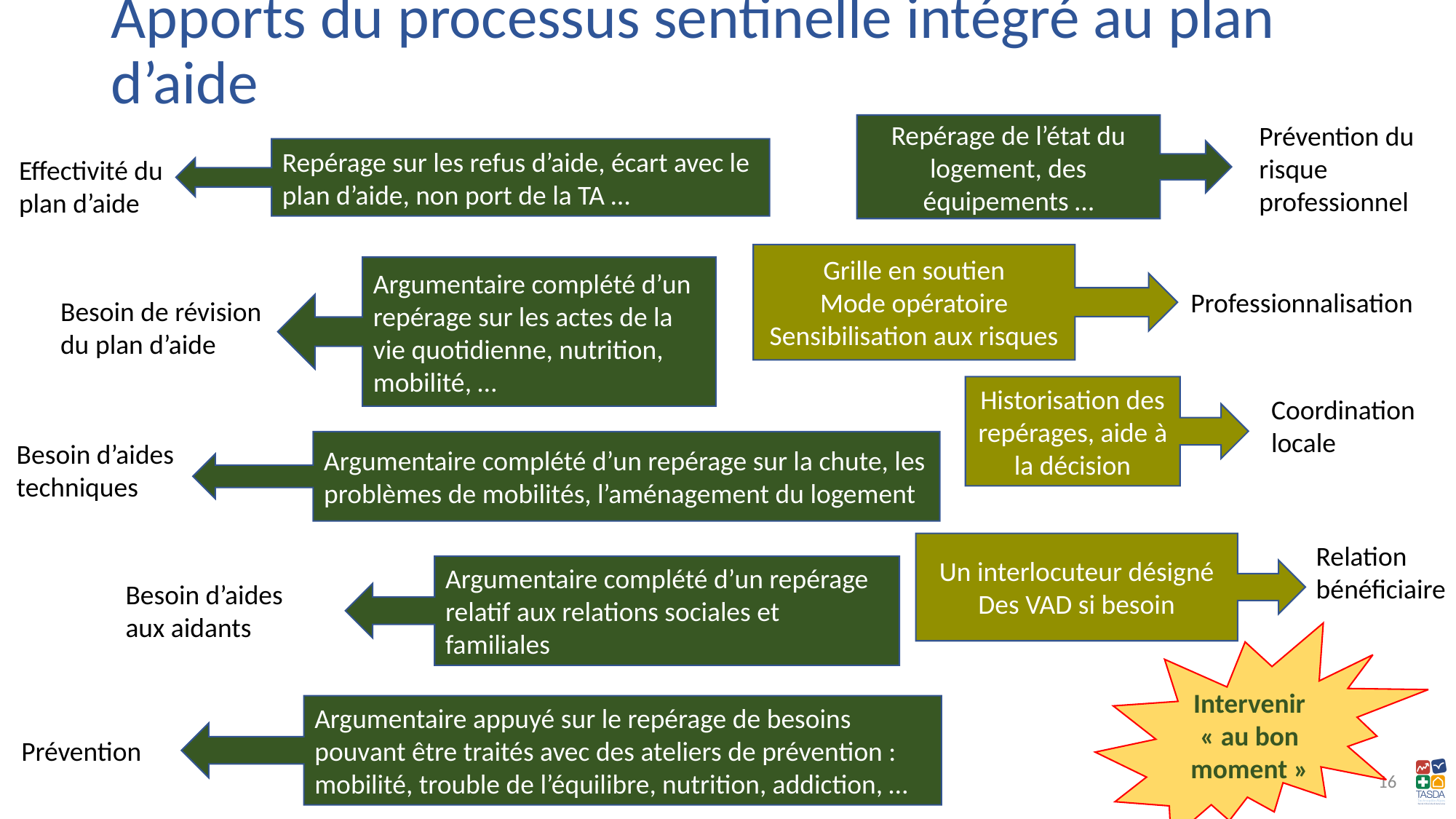

# Apports du processus sentinelle intégré au plan d’aide
Prévention du risque professionnel
Repérage de l’état du logement, des équipements …
Repérage sur les refus d’aide, écart avec le plan d’aide, non port de la TA …
Effectivité du plan d’aide
Grille en soutien
Mode opératoire
Sensibilisation aux risques
Argumentaire complété d’un repérage sur les actes de la vie quotidienne, nutrition, mobilité, …
Professionnalisation
Besoin de révision du plan d’aide
Historisation des repérages, aide à la décision
Coordination locale
Besoin d’aides techniques
Argumentaire complété d’un repérage sur la chute, les problèmes de mobilités, l’aménagement du logement
Un interlocuteur désigné
Des VAD si besoin
Relation bénéficiaire
Argumentaire complété d’un repérage relatif aux relations sociales et familiales
Besoin d’aides aux aidants
Intervenir « au bon moment »
Argumentaire appuyé sur le repérage de besoins pouvant être traités avec des ateliers de prévention : mobilité, trouble de l’équilibre, nutrition, addiction, …
Prévention
16